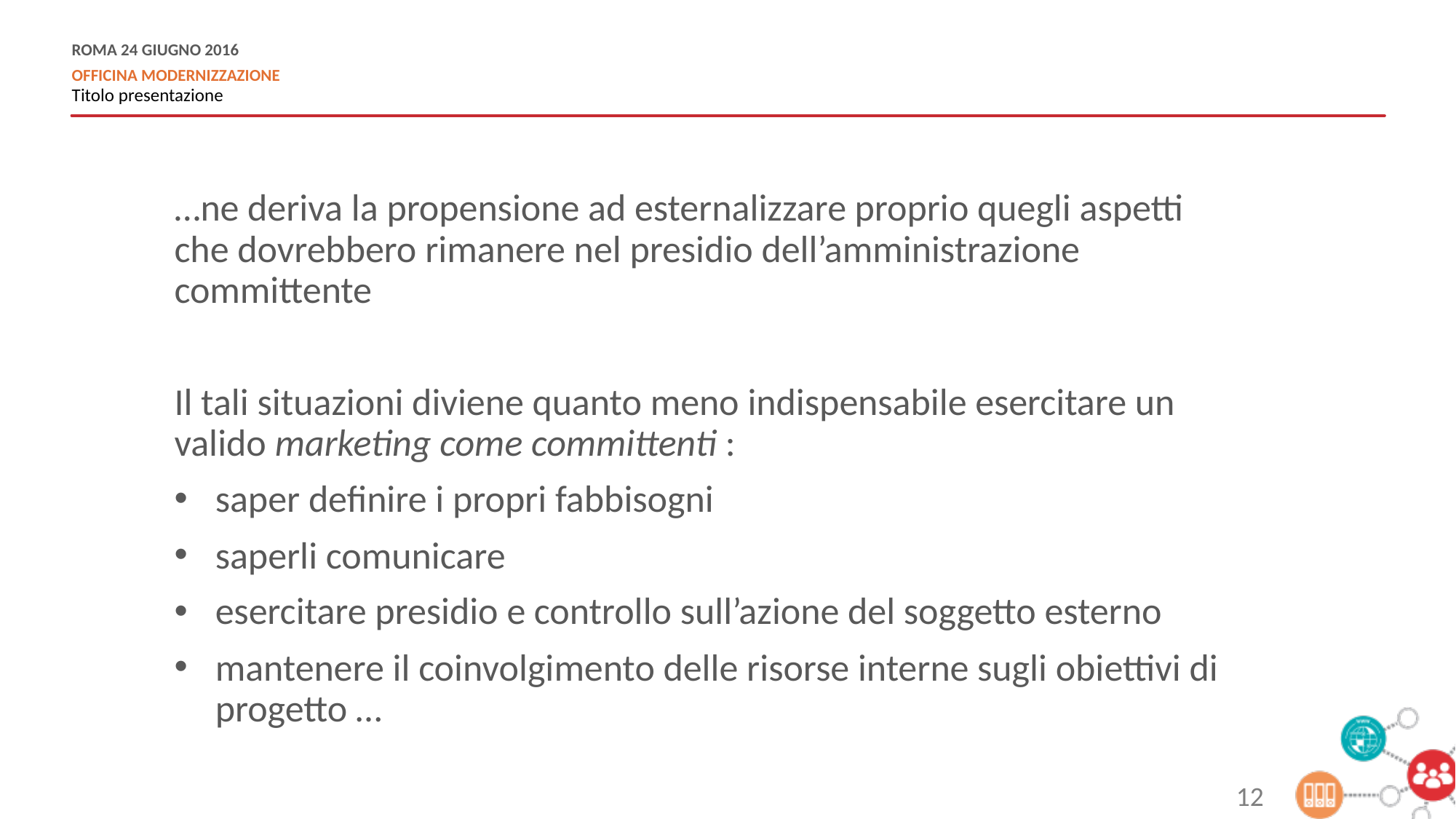

…ne deriva la propensione ad esternalizzare proprio quegli aspetti che dovrebbero rimanere nel presidio dell’amministrazione committente

Il tali situazioni diviene quanto meno indispensabile esercitare un valido marketing come committenti :
saper definire i propri fabbisogni
saperli comunicare
esercitare presidio e controllo sull’azione del soggetto esterno
mantenere il coinvolgimento delle risorse interne sugli obiettivi di progetto …
12